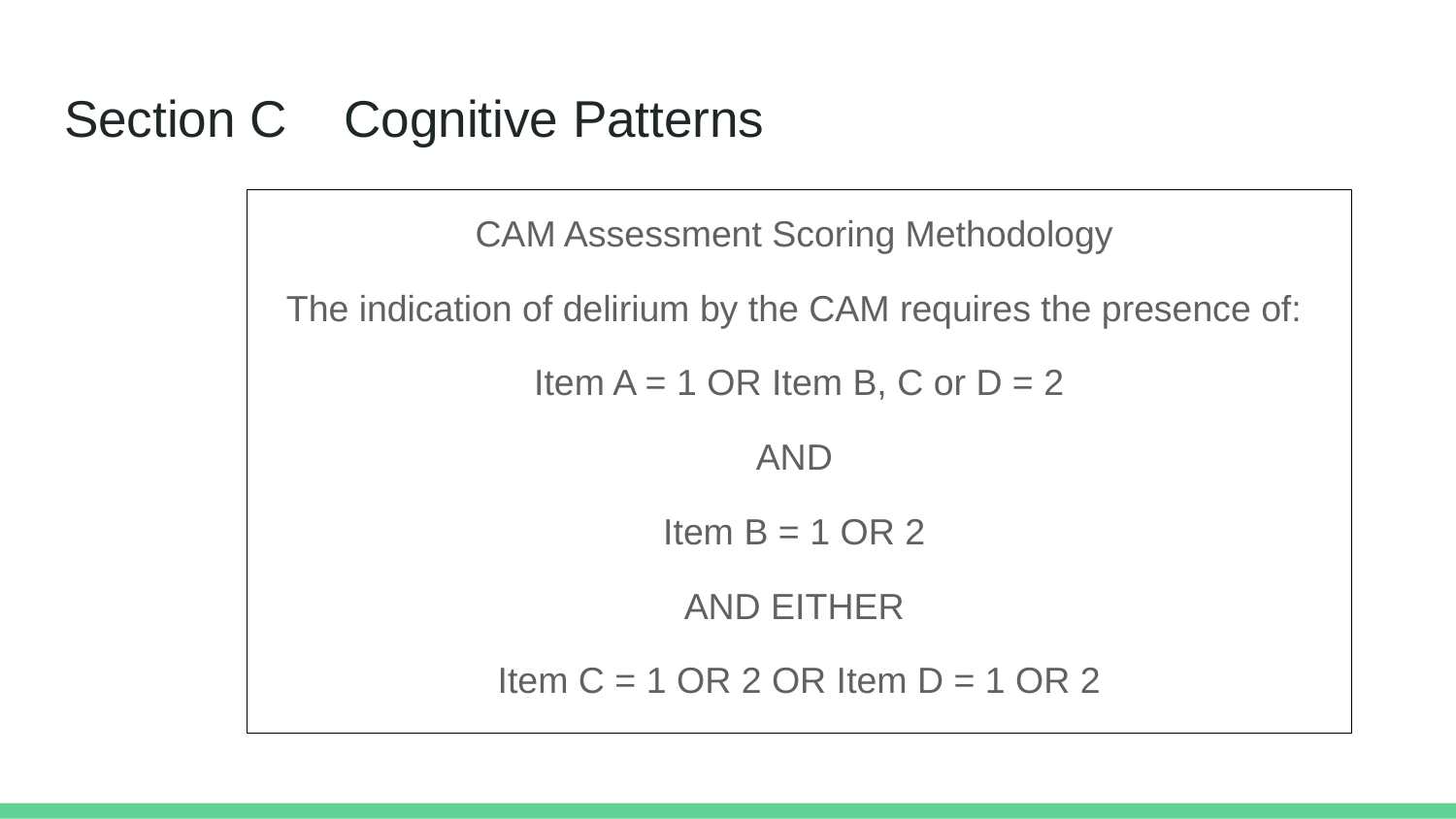

# Section C    Cognitive Patterns

CAM Assessment Scoring Methodology
The indication of delirium by the CAM requires the presence of:
Item A = 1 OR Item B, C or D = 2
AND
Item B = 1 OR 2
AND EITHER
Item C = 1 OR 2 OR Item D = 1 OR 2